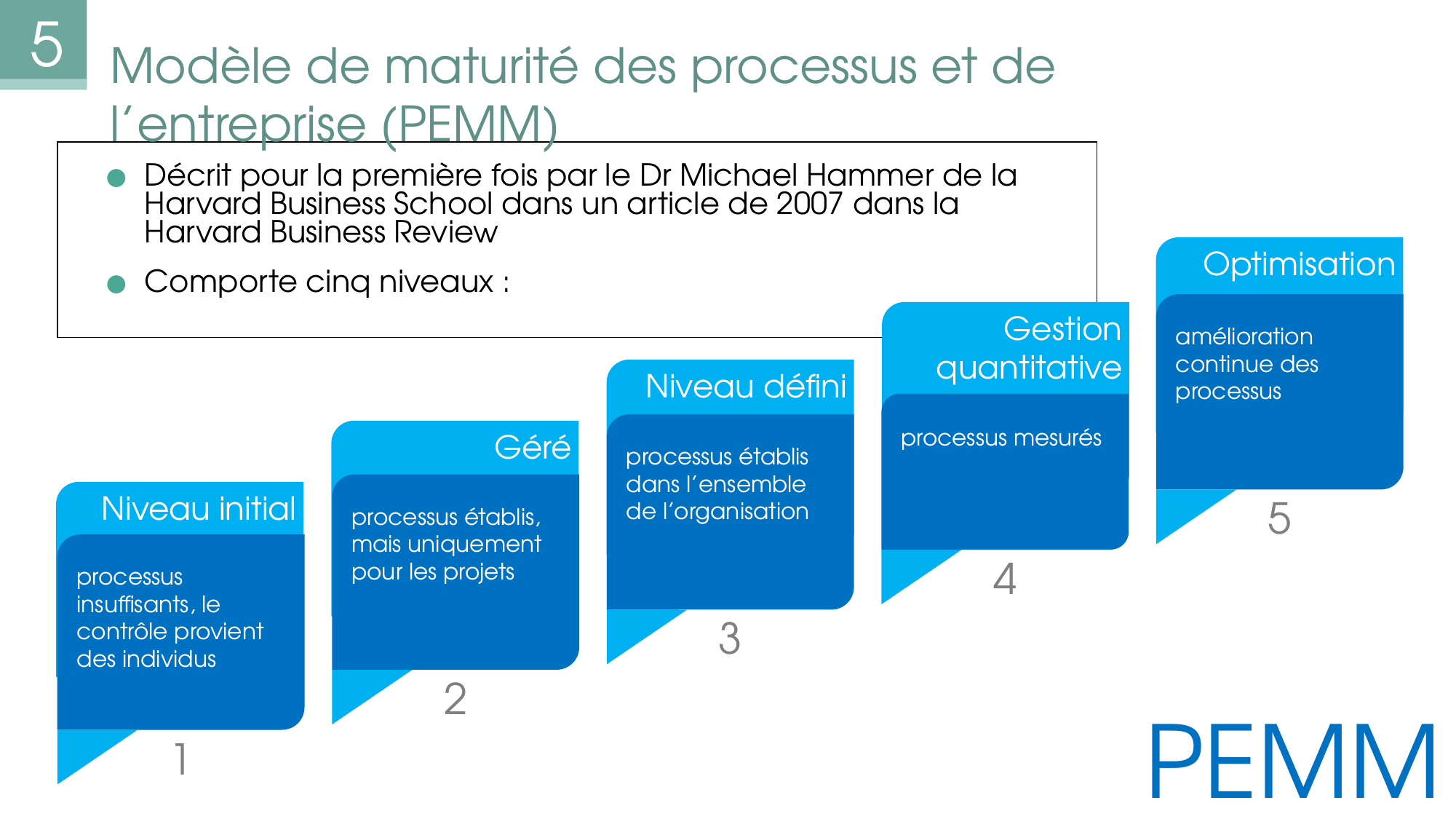

5

Modèle de maturité des processus et de
l’entreprise (PEMM)

| Décrit pour la première fois par le Dr Michael Hammer de la Harvard Business School dans un article de 2007 dans la Harvard Business Review Comporte cinq niveaux : |
| --- |
Optimisation

Gestion quantitative
amélioration continue des processus
Niveau défini

processus mesurés
Géré
processus établis dans l’ensemble de l’organisation

Niveau initial
5
processus établis, mais uniquement pour les projets

4
processus insuffisants, le contrôle provient des individus

3

2
PEMM

1